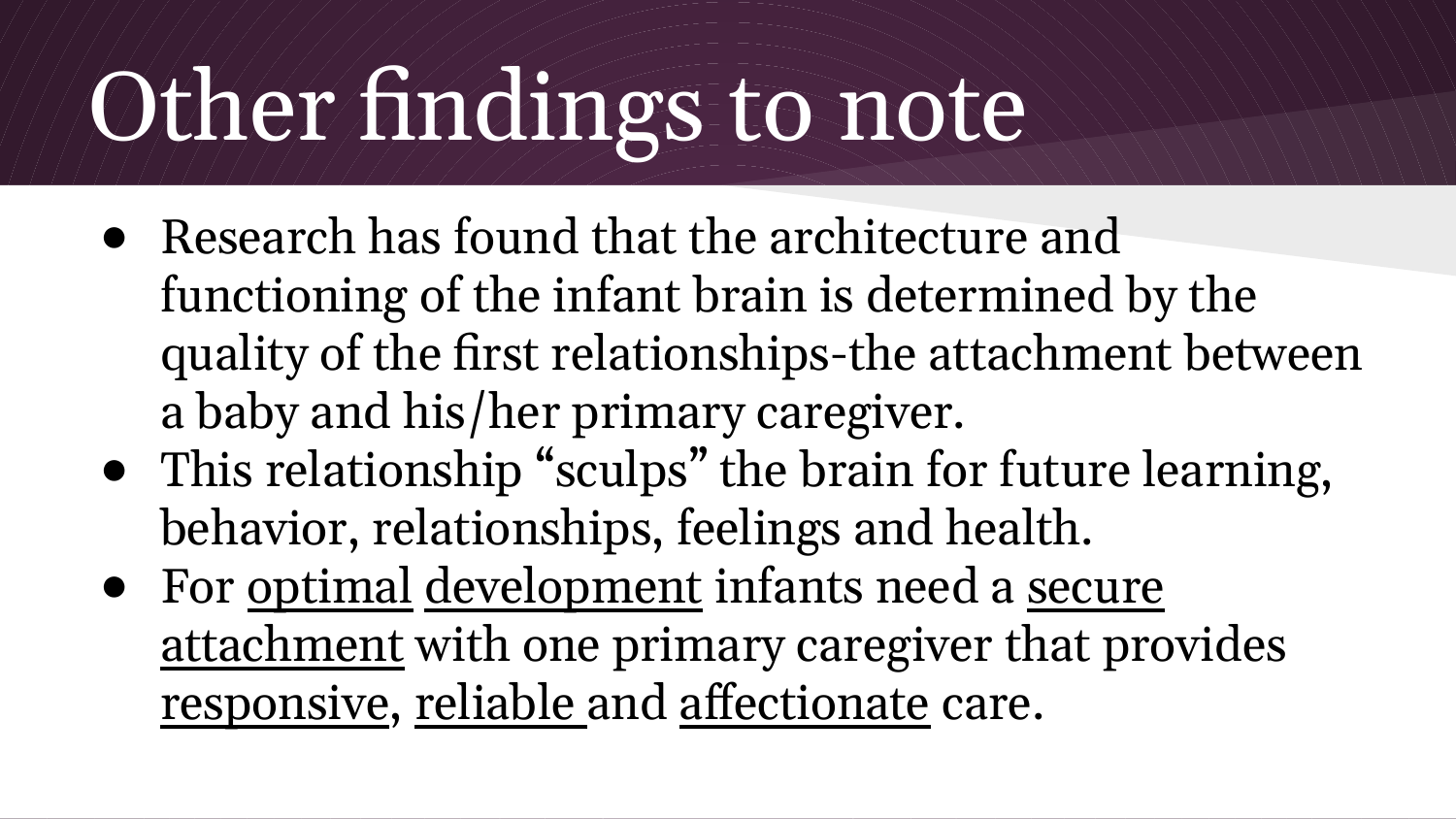

# Other findings to note
Research has found that the architecture and functioning of the infant brain is determined by the quality of the first relationships-the attachment between a baby and his/her primary caregiver.
This relationship “sculps” the brain for future learning, behavior, relationships, feelings and health.
For optimal development infants need a secure attachment with one primary caregiver that provides responsive, reliable and affectionate care.